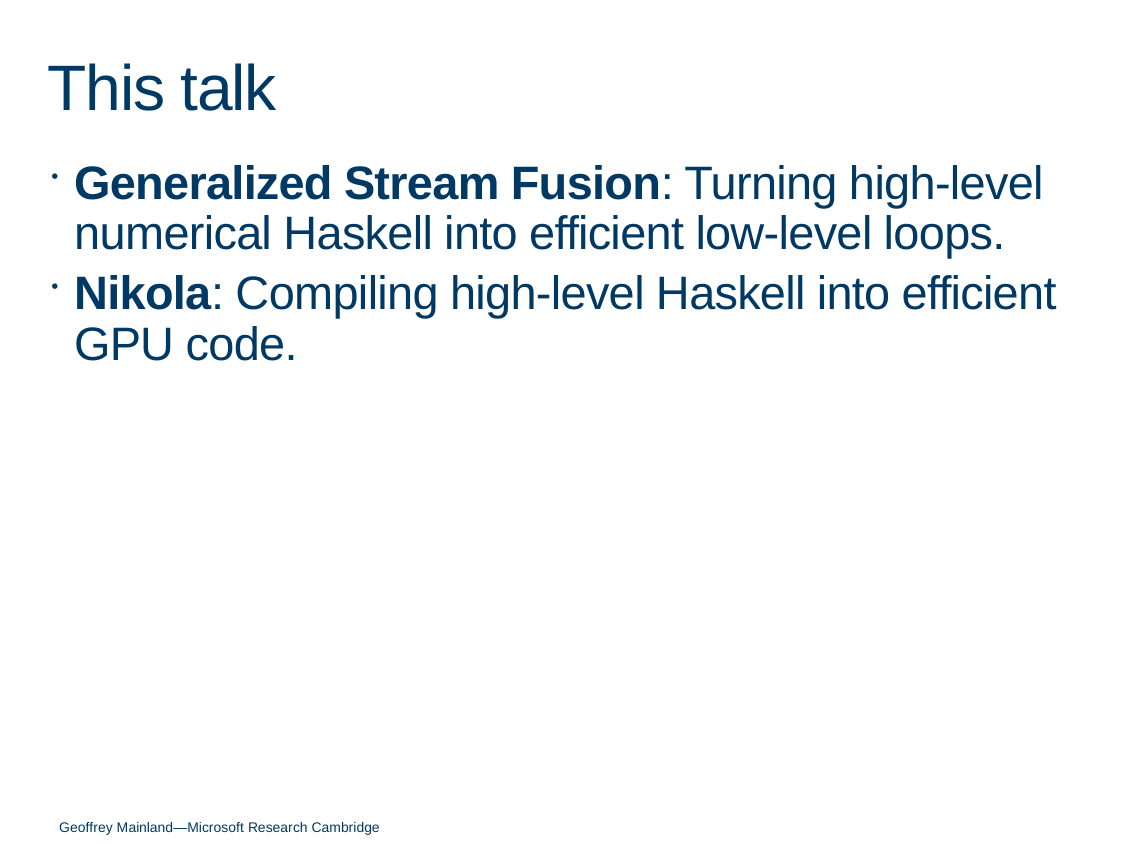

# This talk
Generalized Stream Fusion: Turning high-level numerical Haskell into efficient low-level loops.
Nikola: Compiling high-level Haskell into efficient GPU code.